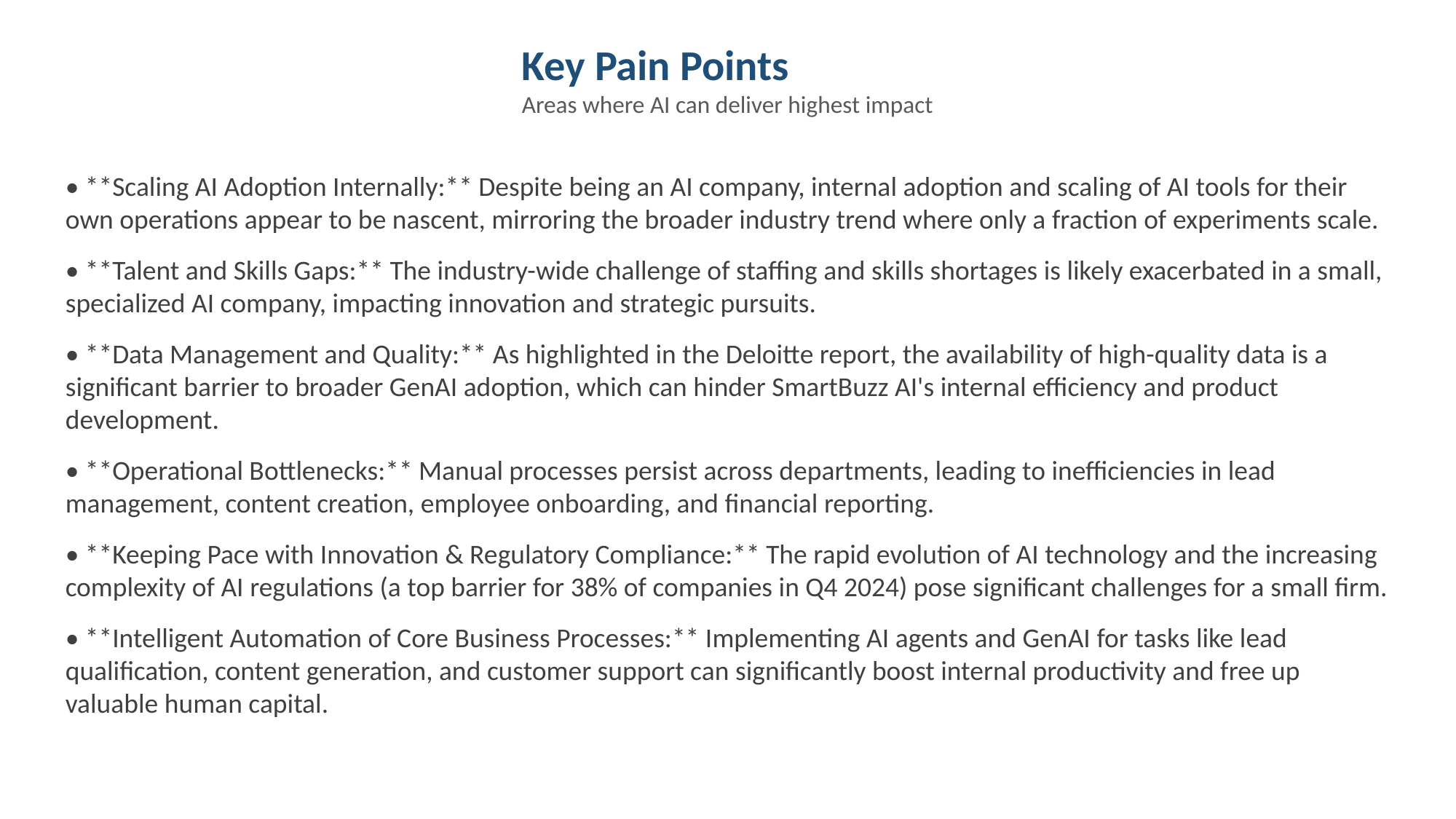

Key Pain Points
Areas where AI can deliver highest impact
• **Scaling AI Adoption Internally:** Despite being an AI company, internal adoption and scaling of AI tools for their own operations appear to be nascent, mirroring the broader industry trend where only a fraction of experiments scale.
• **Talent and Skills Gaps:** The industry-wide challenge of staffing and skills shortages is likely exacerbated in a small, specialized AI company, impacting innovation and strategic pursuits.
• **Data Management and Quality:** As highlighted in the Deloitte report, the availability of high-quality data is a significant barrier to broader GenAI adoption, which can hinder SmartBuzz AI's internal efficiency and product development.
• **Operational Bottlenecks:** Manual processes persist across departments, leading to inefficiencies in lead management, content creation, employee onboarding, and financial reporting.
• **Keeping Pace with Innovation & Regulatory Compliance:** The rapid evolution of AI technology and the increasing complexity of AI regulations (a top barrier for 38% of companies in Q4 2024) pose significant challenges for a small firm.
• **Intelligent Automation of Core Business Processes:** Implementing AI agents and GenAI for tasks like lead qualification, content generation, and customer support can significantly boost internal productivity and free up valuable human capital.